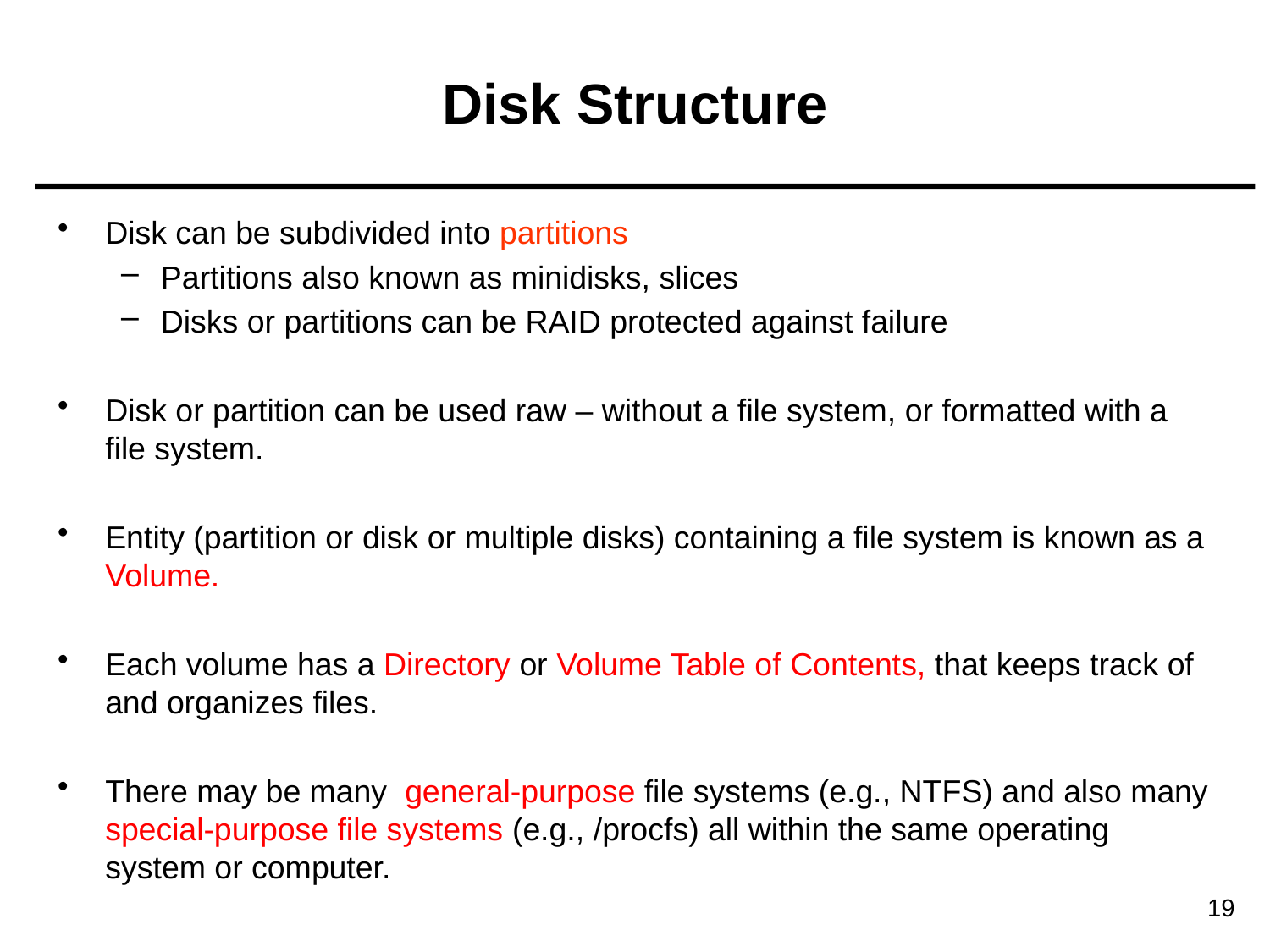

# Disk Structure
Disk can be subdivided into partitions
Partitions also known as minidisks, slices
Disks or partitions can be RAID protected against failure

Disk or partition can be used raw – without a file system, or formatted with a file system.

Entity (partition or disk or multiple disks) containing a file system is known as a Volume.

Each volume has a Directory or Volume Table of Contents, that keeps track of and organizes files.

There may be many  general-purpose file systems (e.g., NTFS) and also many special-purpose file systems (e.g., /procfs) all within the same operating system or computer.

19